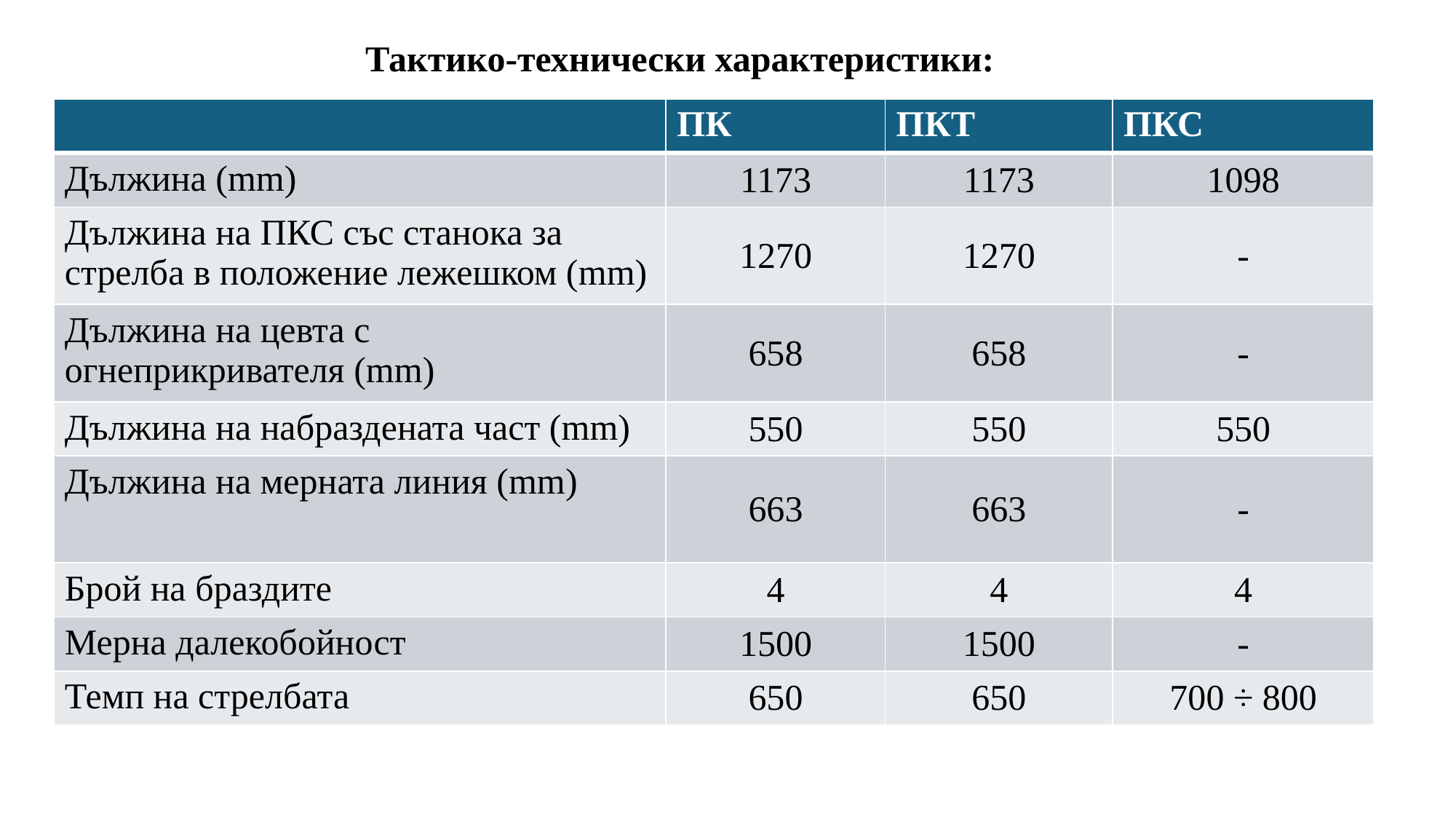

# Тактико-технически характеристики:

|  | ПК | ПКТ | ПКС |
| --- | --- | --- | --- |
| Дължина (mm) | 1173 | 1173 | 1098 |
| Дължина на ПКС със станока за стрелба в положение лежешком (mm) | 1270 | 1270 | - |
| Дължина на цевта с огнеприкривателя (mm) | 658 | 658 | - |
| Дължина на набраздената част (mm) | 550 | 550 | 550 |
| Дължина на мерната линия (mm) | 663 | 663 | - |
| Брой на браздите | 4 | 4 | 4 |
| Мерна далекобойност | 1500 | 1500 | - |
| Темп на стрелбата | 650 | 650 | 700 ÷ 800 |